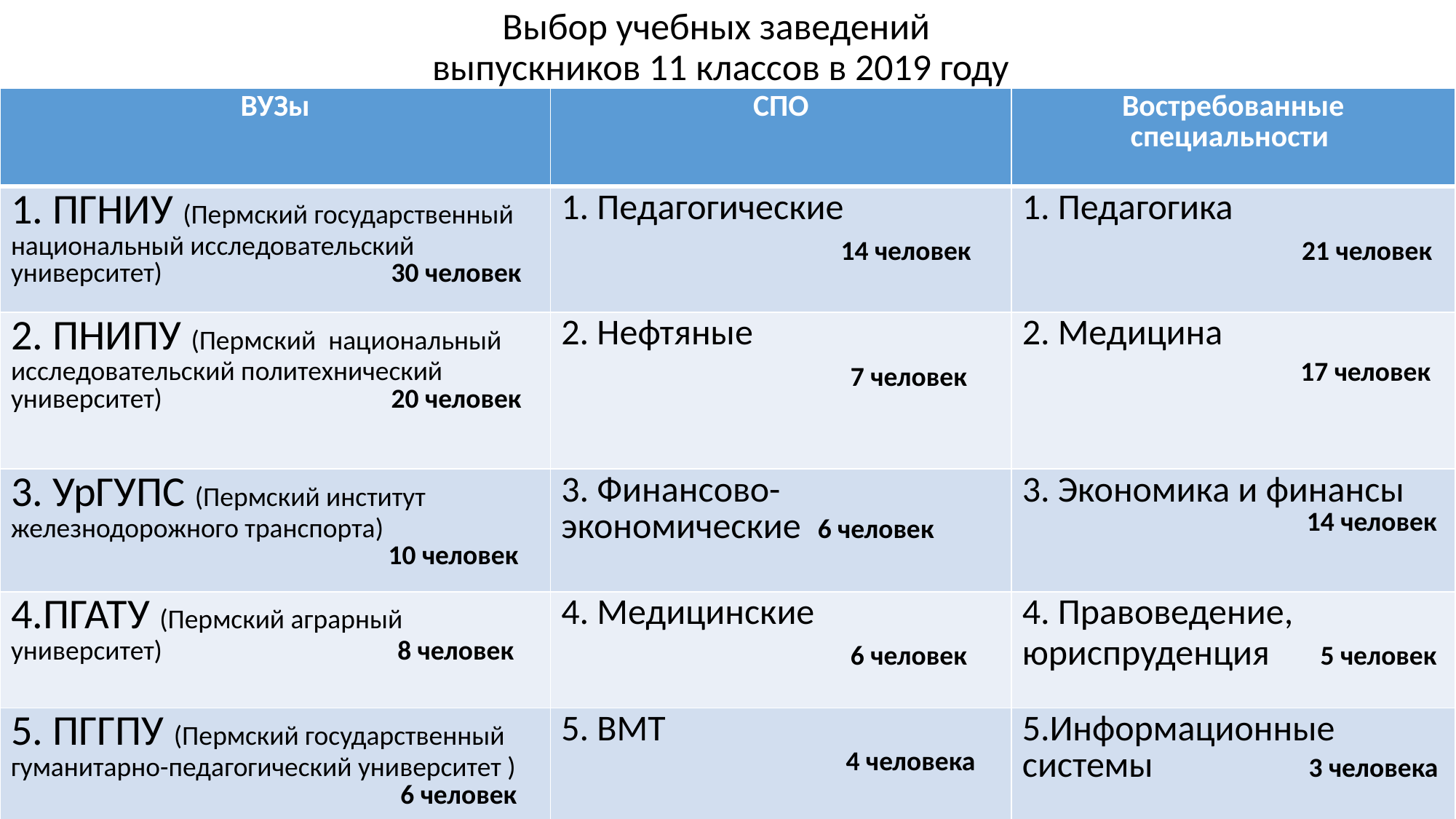

# Выбор учебных заведений выпускников 11 классов в 2019 году
| ВУЗы | СПО | Востребованные специальности |
| --- | --- | --- |
| 1. ПГНИУ (Пермский государственный национальный исследовательский университет) 30 человек | 1. Педагогические 14 человек | 1. Педагогика 21 человек |
| 2. ПНИПУ (Пермский национальный исследовательский политехнический университет) 20 человек | 2. Нефтяные 7 человек | 2. Медицина 17 человек |
| 3. УрГУПС (Пермский институт железнодорожного транспорта) 10 человек | 3. Финансово-экономические 6 человек | 3. Экономика и финансы 14 человек |
| 4.ПГАТУ (Пермский аграрный университет) 8 человек | 4. Медицинские 6 человек | 4. Правоведение, юриспруденция 5 человек |
| 5. ПГГПУ (Пермский государственный гуманитарно-педагогический университет ) 6 человек | 5. ВМТ 4 человека | 5.Информационные системы 3 человека |